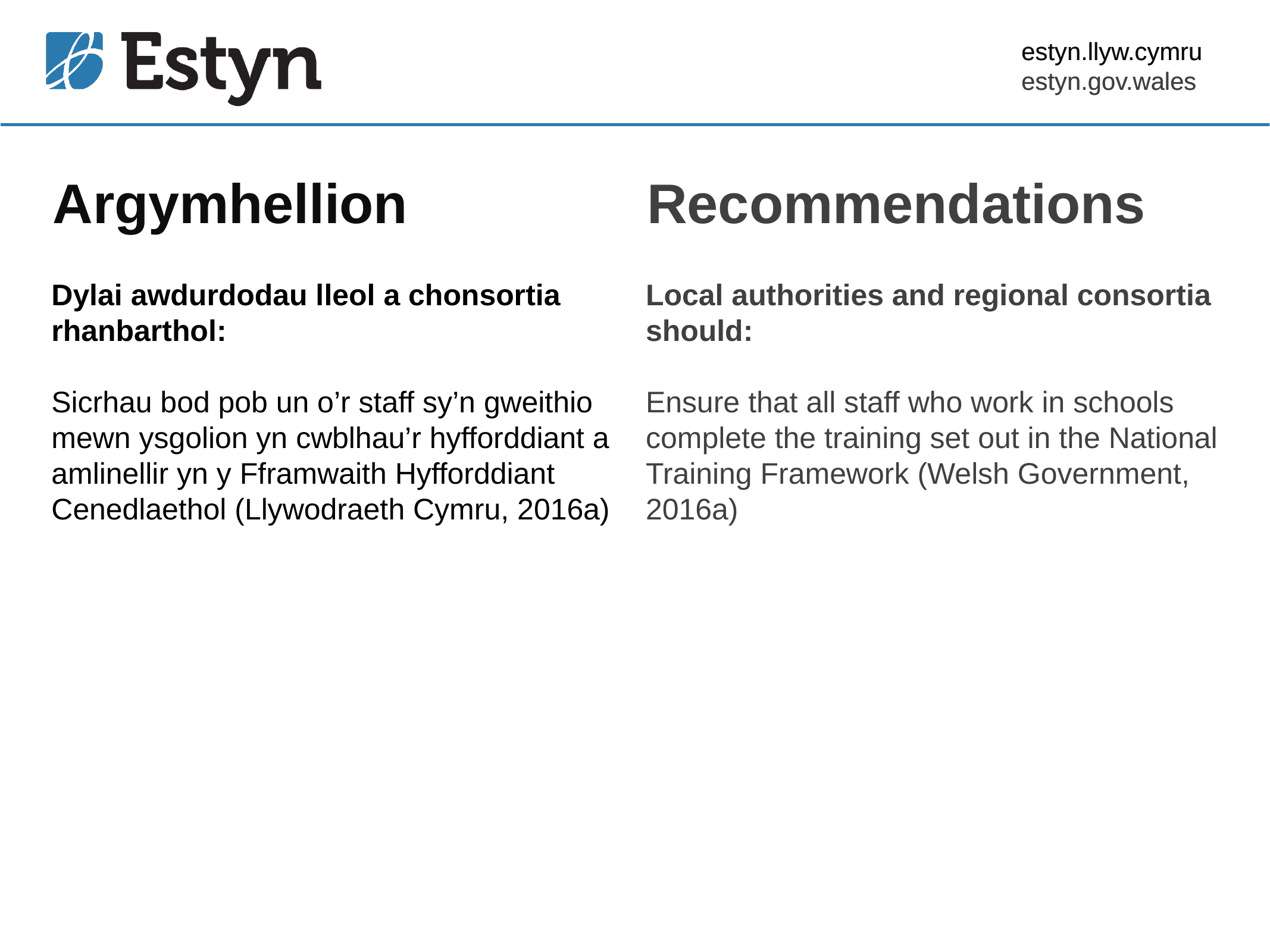

estyn.llyw.cymru
estyn.gov.wales
# Argymhellion
Recommendations
Dylai awdurdodau lleol a chonsortia rhanbarthol:

Sicrhau bod pob un o’r staff sy’n gweithio mewn ysgolion yn cwblhau’r hyfforddiant a amlinellir yn y Fframwaith Hyfforddiant Cenedlaethol (Llywodraeth Cymru, 2016a)

Local authorities and regional consortia should:

Ensure that all staff who work in schools complete the training set out in the National Training Framework (Welsh Government, 2016a)